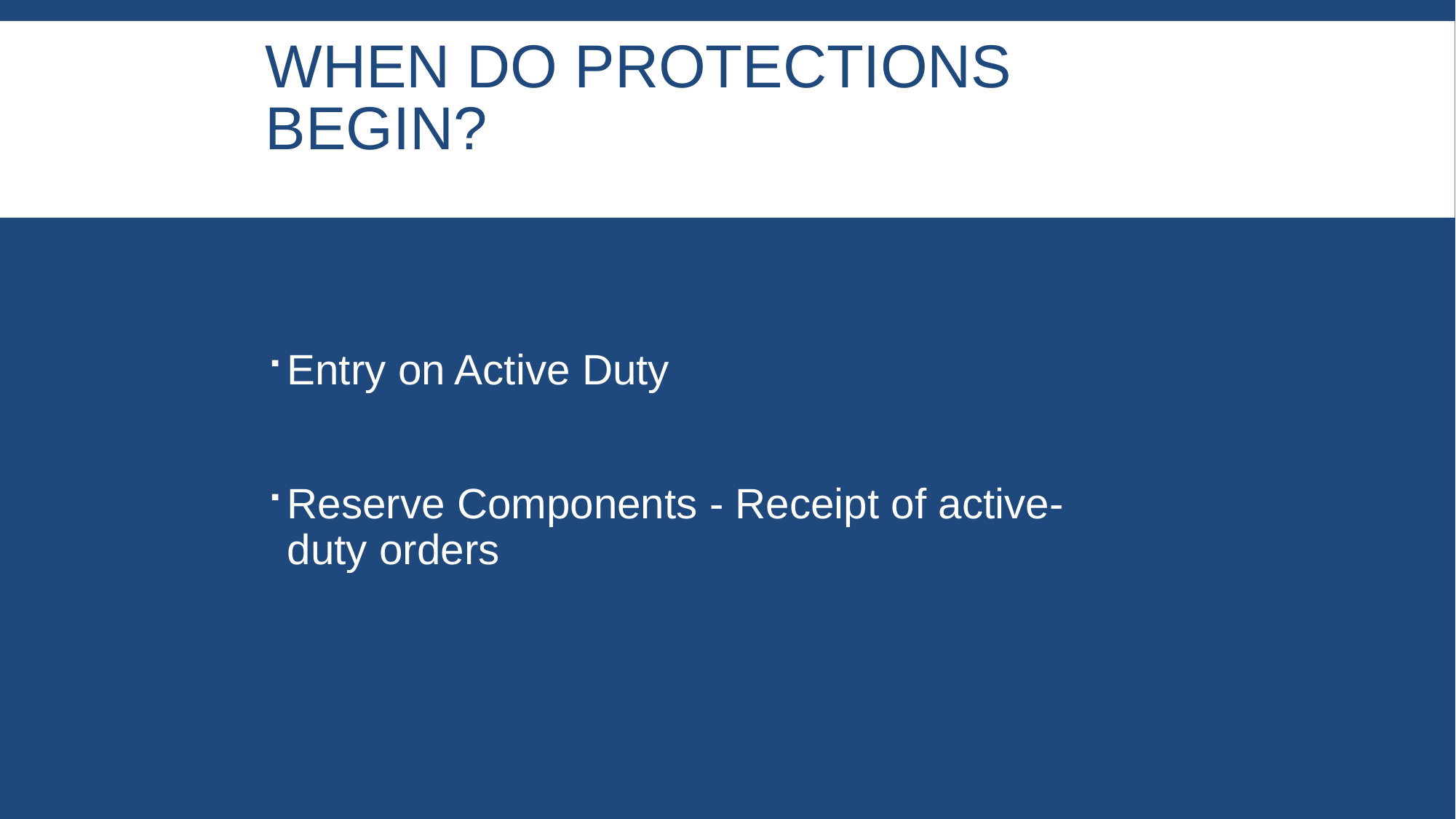

# When Do Protections Begin?

Entry on Active Duty

Reserve Components - Receipt of active-duty orders